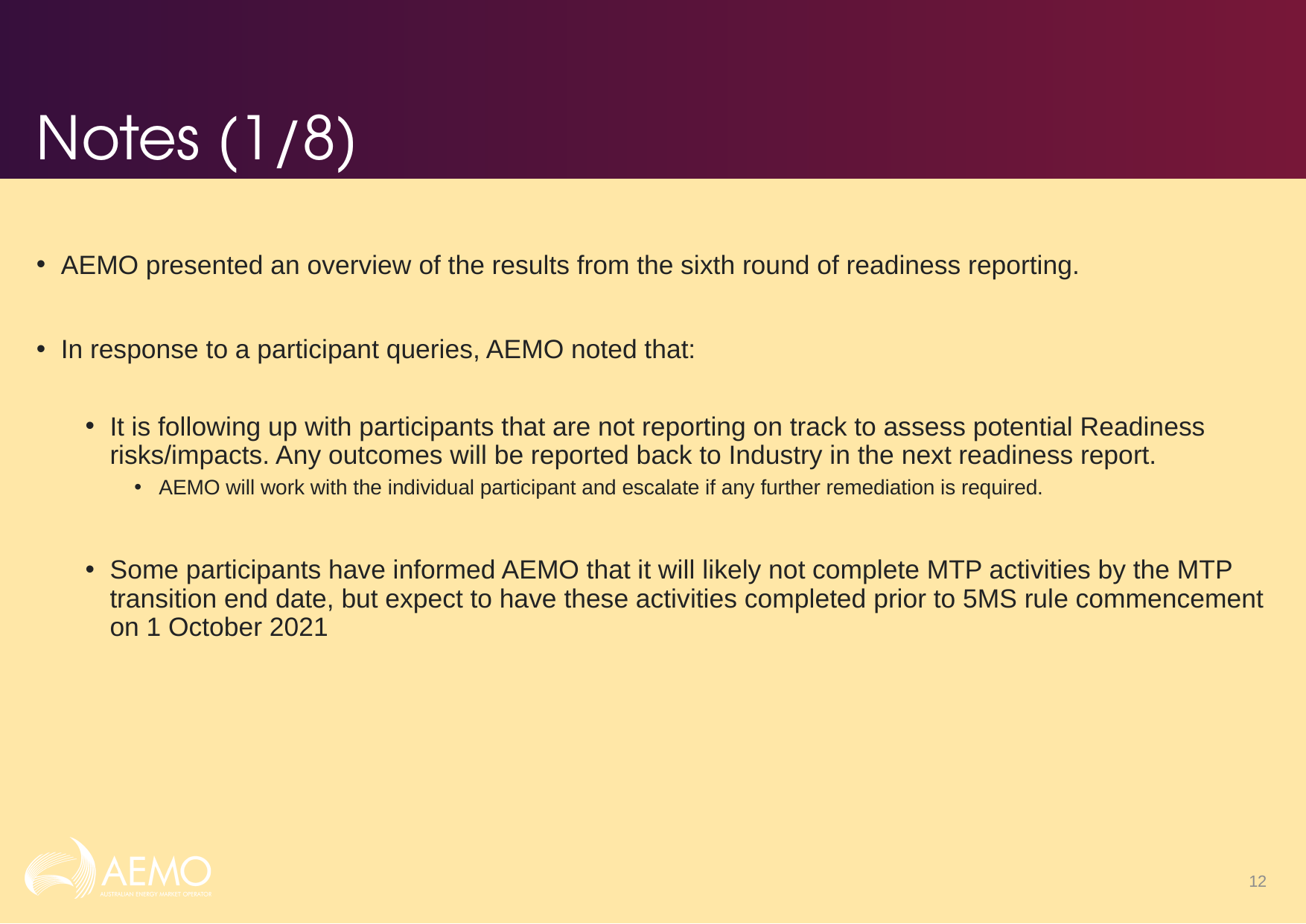

# Notes (1/8)
AEMO presented an overview of the results from the sixth round of readiness reporting.

In response to a participant queries, AEMO noted that:

It is following up with participants that are not reporting on track to assess potential Readiness risks/impacts. Any outcomes will be reported back to Industry in the next readiness report.
AEMO will work with the individual participant and escalate if any further remediation is required.

Some participants have informed AEMO that it will likely not complete MTP activities by the MTP transition end date, but expect to have these activities completed prior to 5MS rule commencement on 1 October 2021

12